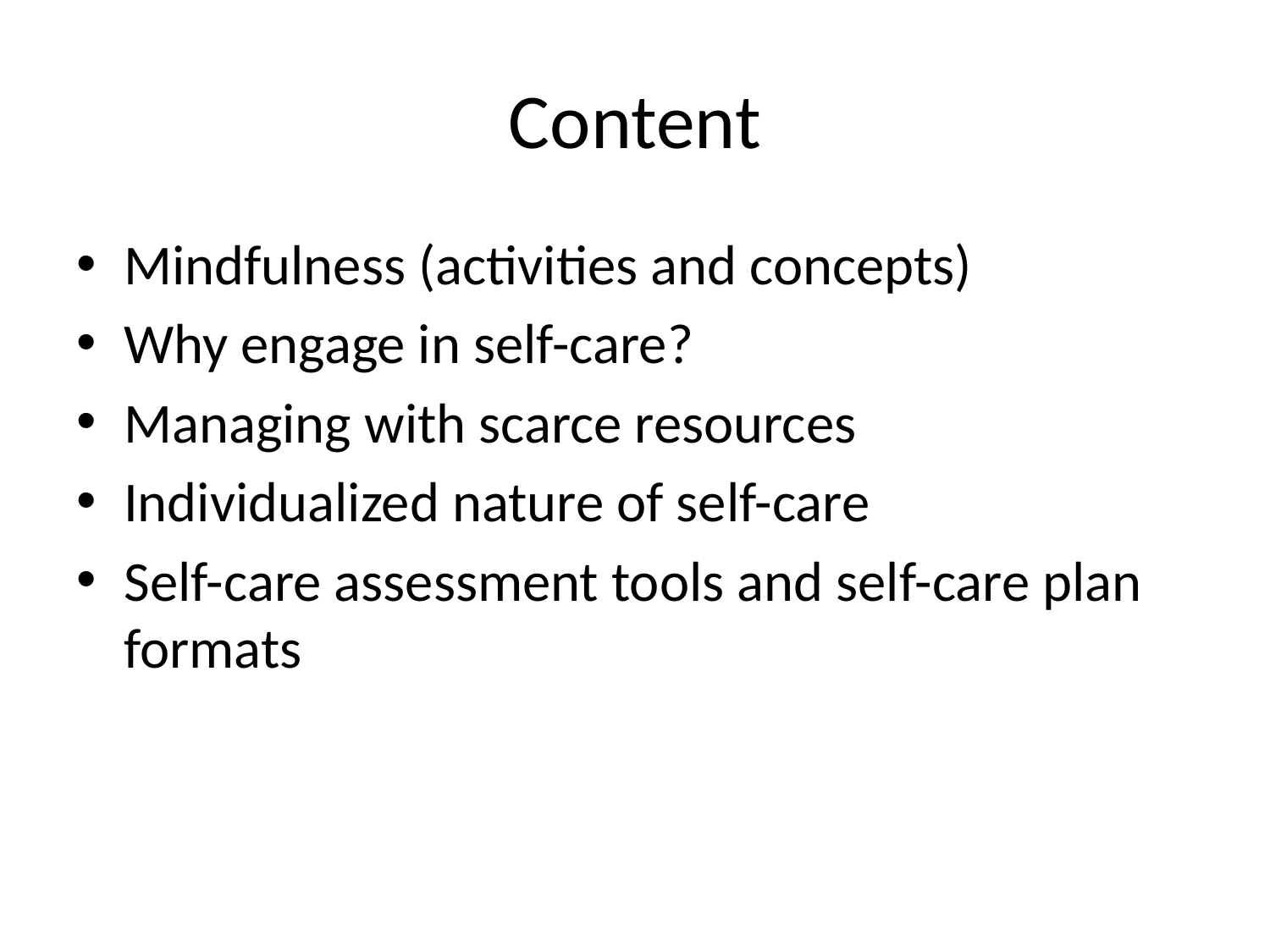

# Content
Mindfulness (activities and concepts)
Why engage in self-care?
Managing with scarce resources
Individualized nature of self-care
Self-care assessment tools and self-care plan formats